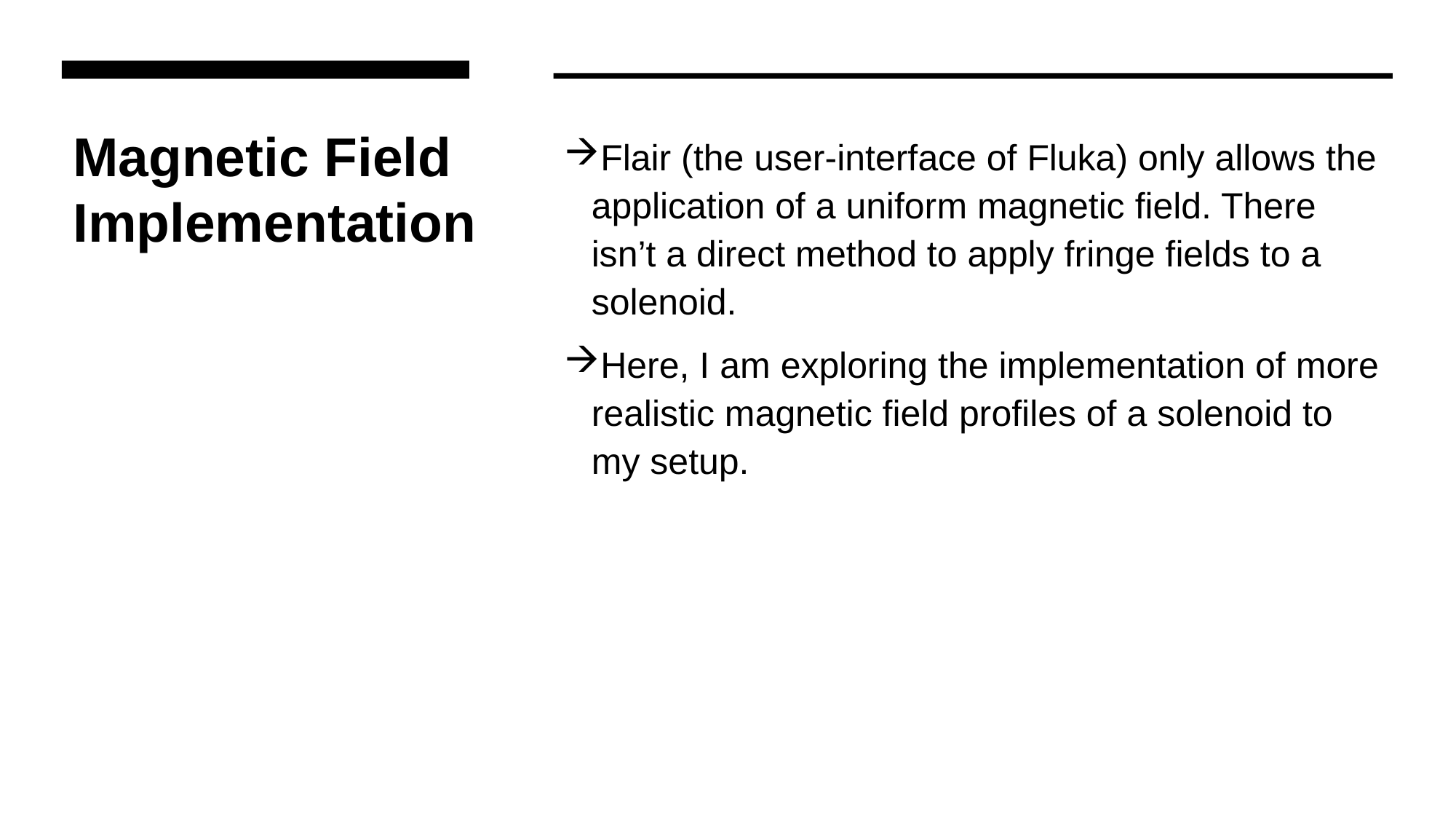

# Magnetic Field Implementation
Flair (the user-interface of Fluka) only allows the application of a uniform magnetic field. There isn’t a direct method to apply fringe fields to a solenoid.
Here, I am exploring the implementation of more realistic magnetic field profiles of a solenoid to my setup.